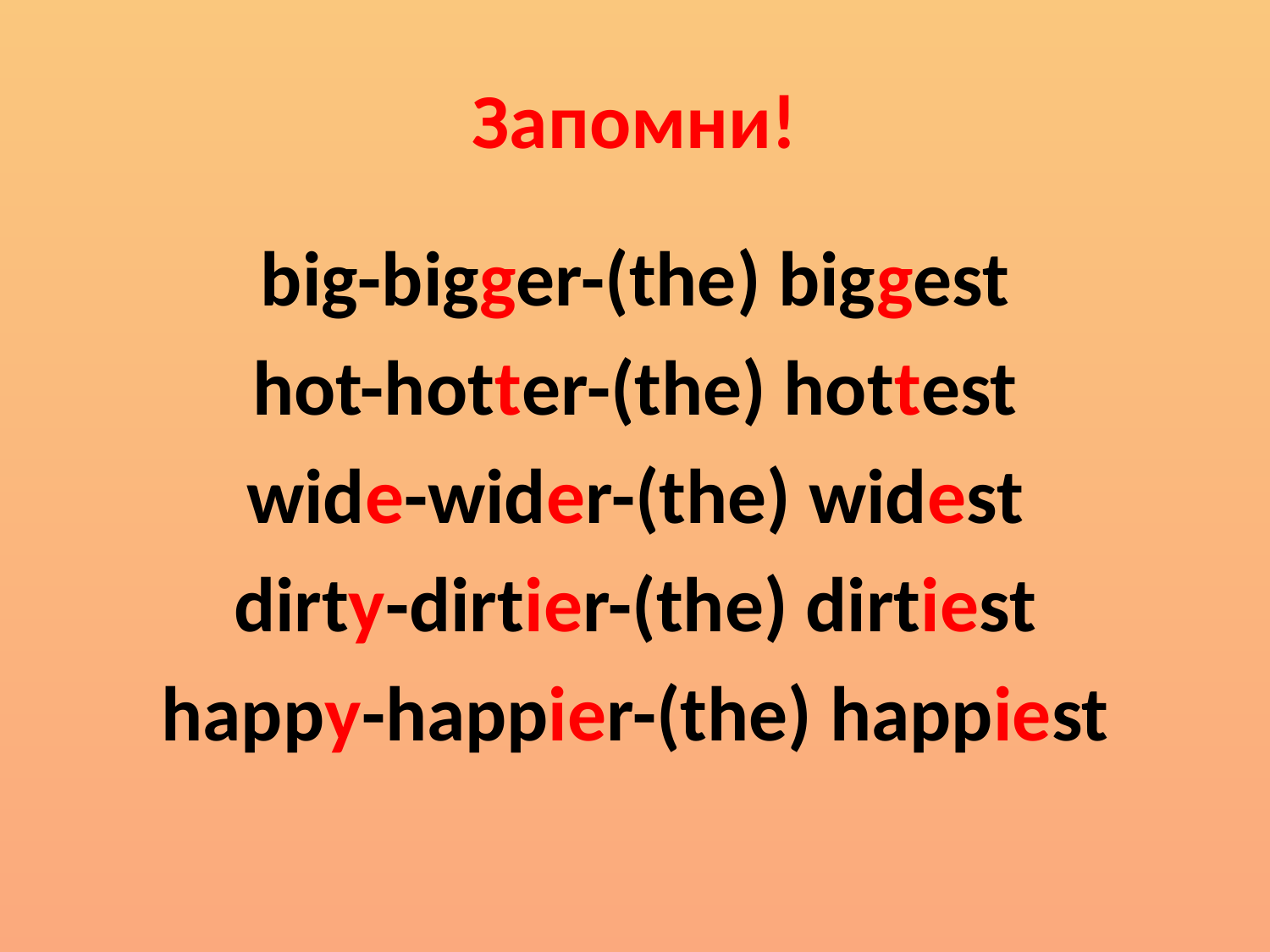

# Запомни!
big-bigger-(the) biggest
hot-hotter-(the) hottest
wide-wider-(the) widest
dirty-dirtier-(the) dirtiest
happy-happier-(the) happiest